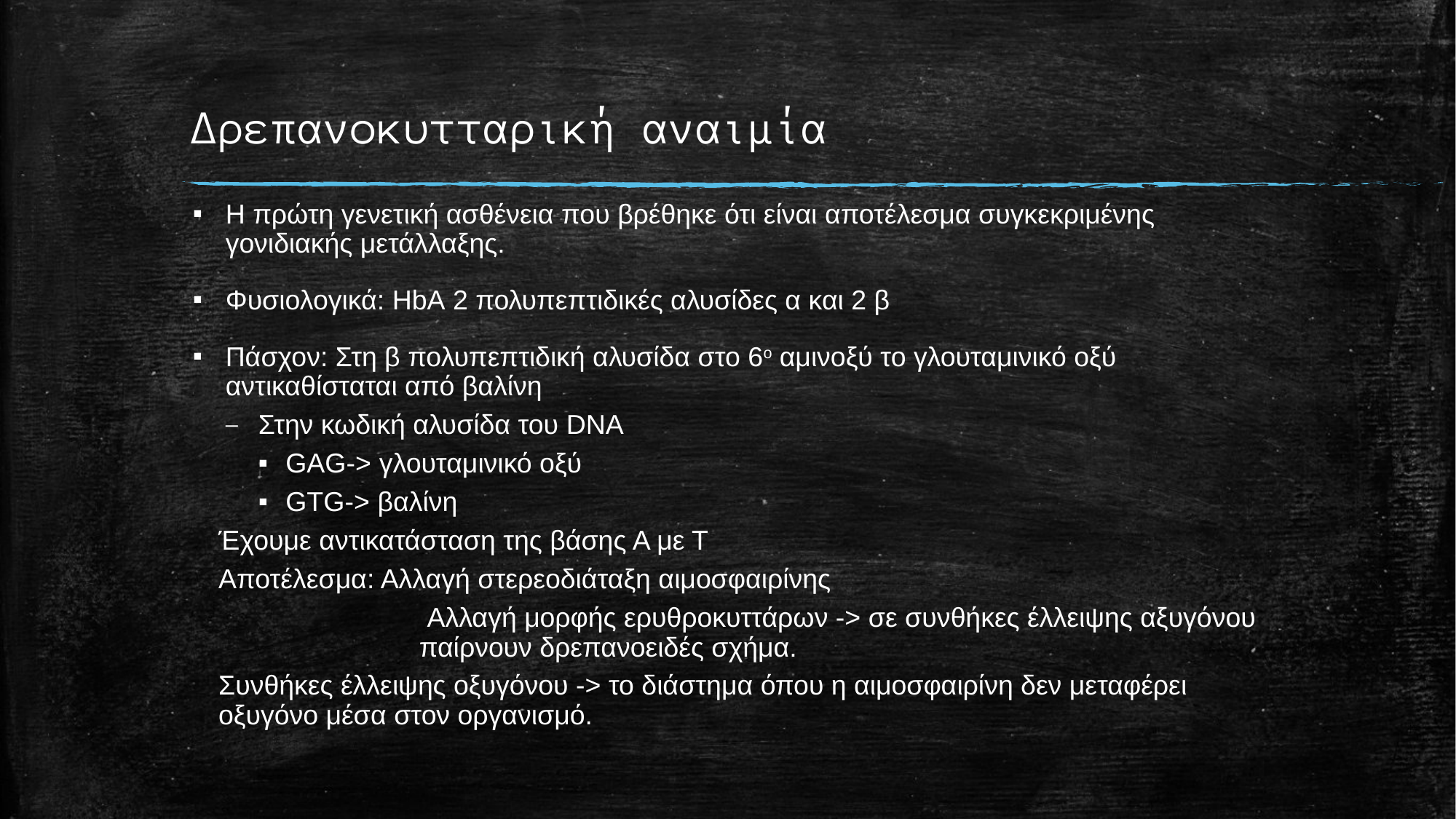

# Δρεπανοκυτταρική αναιμία
Η πρώτη γενετική ασθένεια που βρέθηκε ότι είναι αποτέλεσμα συγκεκριμένης γονιδιακής μετάλλαξης.
Φυσιολογικά: HbA 2 πολυπεπτιδικές αλυσίδες α και 2 β
Πάσχον: Στη β πολυπεπτιδική αλυσίδα στο 6ο αμινοξύ το γλουταμινικό οξύ αντικαθίσταται από βαλίνη
Στην κωδική αλυσίδα του DNA
GAG-> γλουταμινικό οξύ
GTG-> βαλίνη
Έχουμε αντικατάσταση της βάσης Α με Τ
Αποτέλεσμα: Αλλαγή στερεοδιάταξη αιμοσφαιρίνης
	             Αλλαγή μορφής ερυθροκυττάρων -> σε συνθήκες έλλειψης αξυγόνου 	            παίρνουν δρεπανοειδές σχήμα.
Συνθήκες έλλειψης οξυγόνου -> το διάστημα όπου η αιμοσφαιρίνη δεν μεταφέρει οξυγόνο μέσα στον οργανισμό.